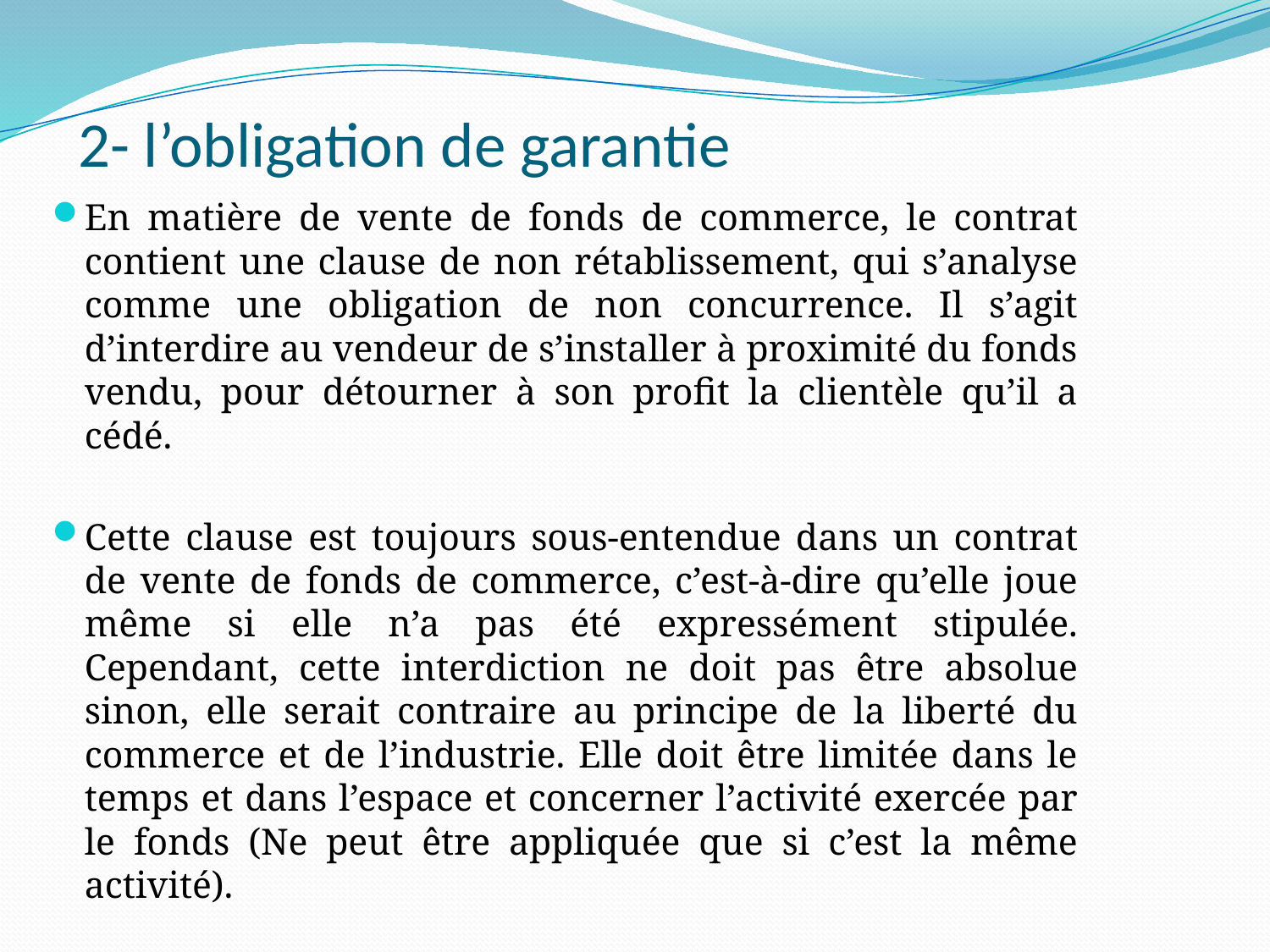

# 2- l’obligation de garantie
En matière de vente de fonds de commerce, le contrat contient une clause de non rétablissement, qui s’analyse comme une obligation de non concurrence. Il s’agit d’interdire au vendeur de s’installer à proximité du fonds vendu, pour détourner à son profit la clientèle qu’il a cédé.

Cette clause est toujours sous-entendue dans un contrat de vente de fonds de commerce, c’est-à-dire qu’elle joue même si elle n’a pas été expressément stipulée. Cependant, cette interdiction ne doit pas être absolue sinon, elle serait contraire au principe de la liberté du commerce et de l’industrie. Elle doit être limitée dans le temps et dans l’espace et concerner l’activité exercée par le fonds (Ne peut être appliquée que si c’est la même activité).